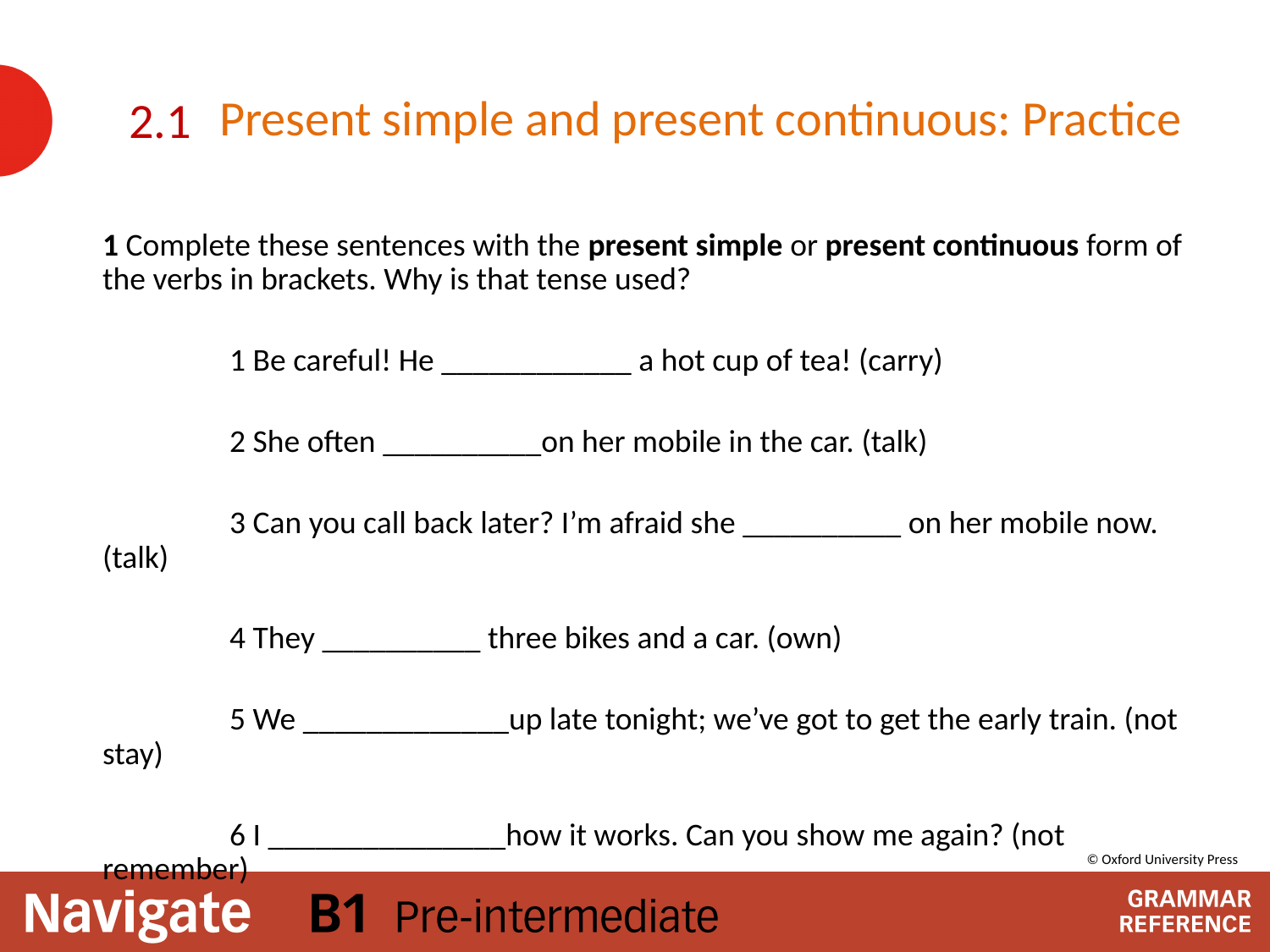

# Present simple and present continuous: Practice
2.1
1 Complete these sentences with the present simple or present continuous form of the verbs in brackets. Why is that tense used?

	1 Be careful! He ____________ a hot cup of tea! (carry)

	2 She often __________on her mobile in the car. (talk)

	3 Can you call back later? I’m afraid she __________ on her mobile now. (talk)

	4 They __________ three bikes and a car. (own)

	5 We _____________up late tonight; we’ve got to get the early train. (not stay)

	6 I _______________how it works. Can you show me again? (not remember)